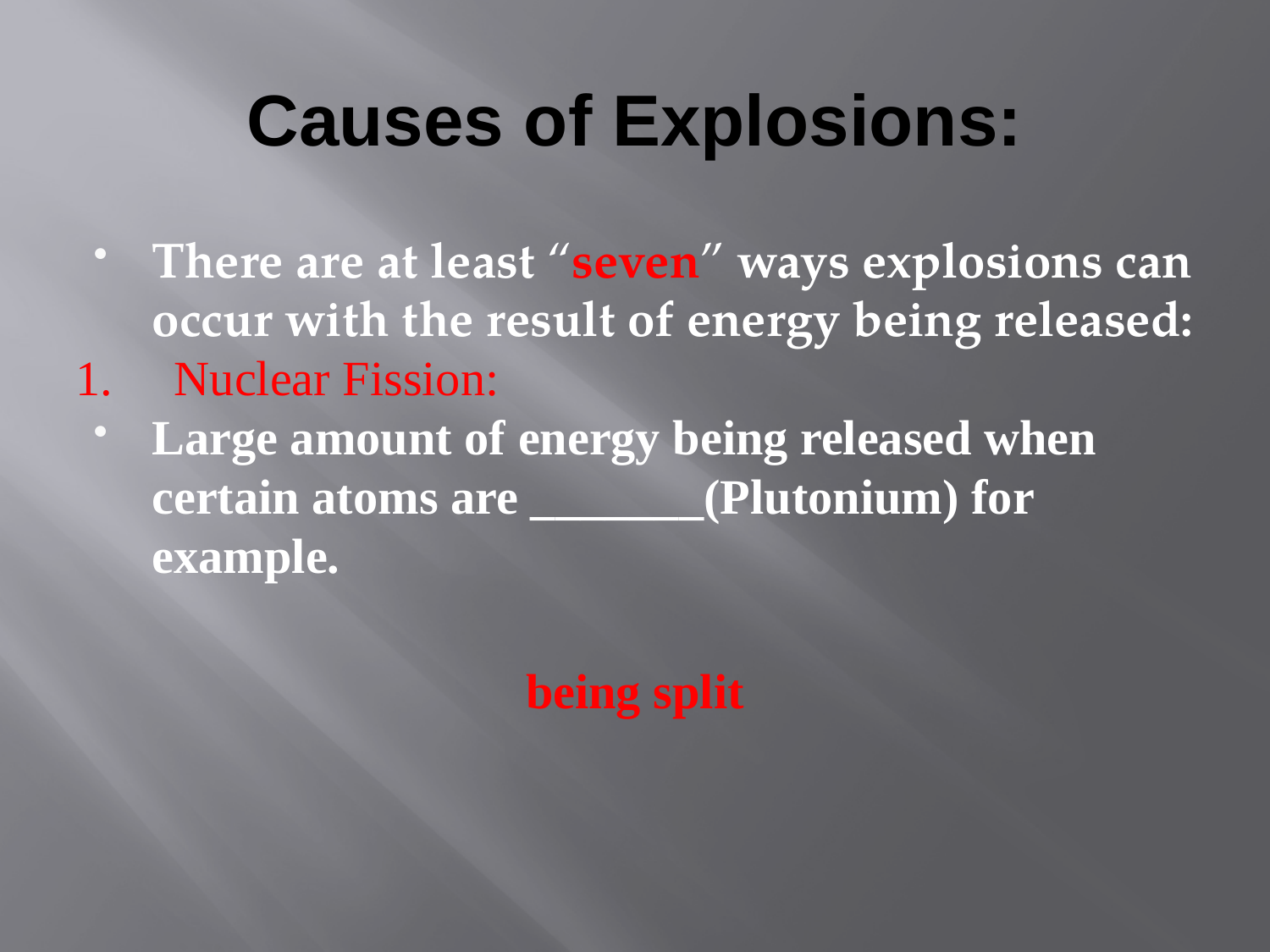

# Causes of Explosions:
There are at least “seven” ways explosions can occur with the result of energy being released:
1.     Nuclear Fission:
Large amount of energy being released when certain atoms are _______(Plutonium) for example.

being split